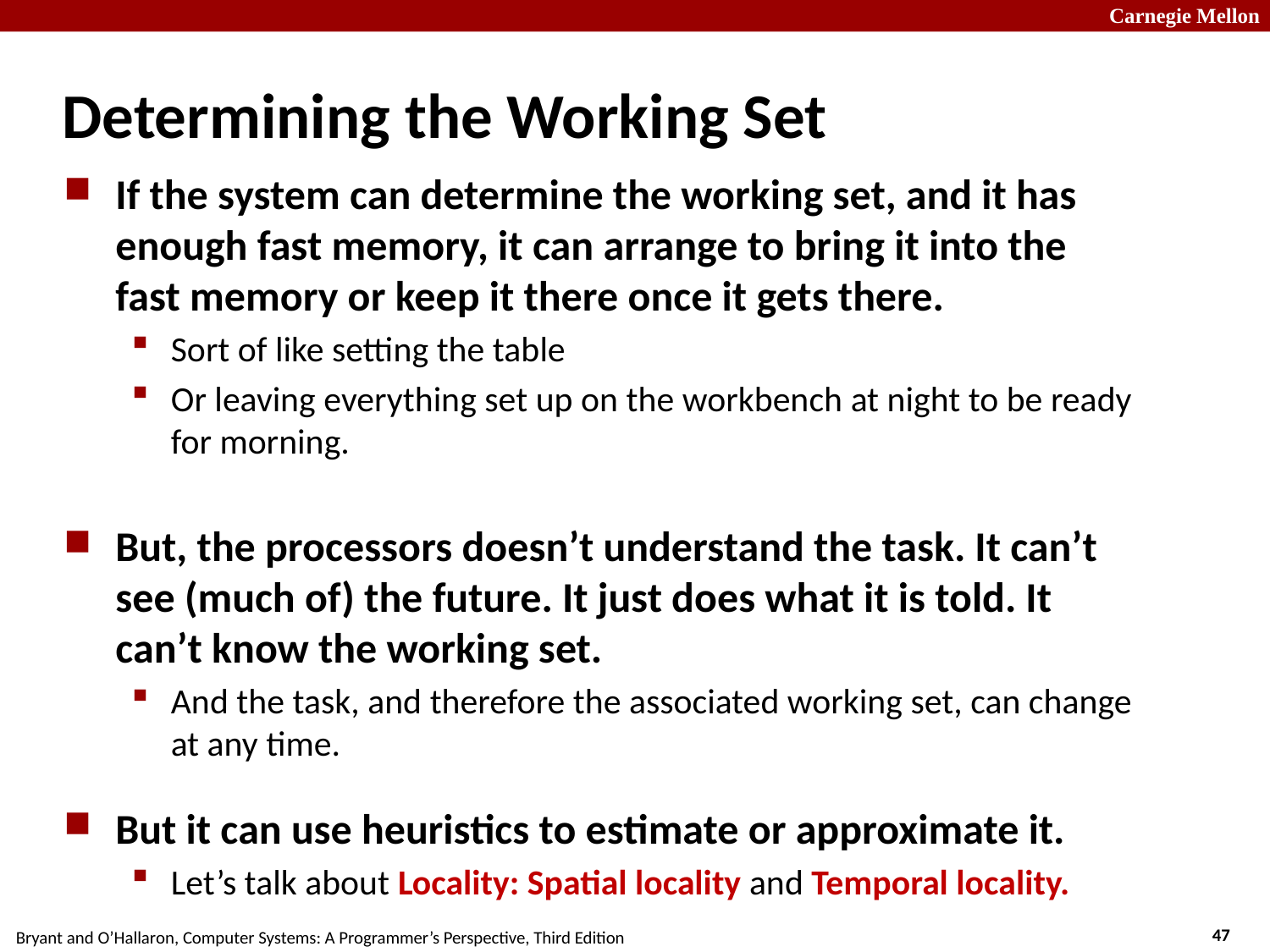

# Determining the Working Set
If the system can determine the working set, and it has enough fast memory, it can arrange to bring it into the fast memory or keep it there once it gets there.
Sort of like setting the table
Or leaving everything set up on the workbench at night to be ready for morning.

But, the processors doesn’t understand the task. It can’t see (much of) the future. It just does what it is told. It can’t know the working set.
And the task, and therefore the associated working set, can change at any time.

But it can use heuristics to estimate or approximate it.
Let’s talk about Locality: Spatial locality and Temporal locality.